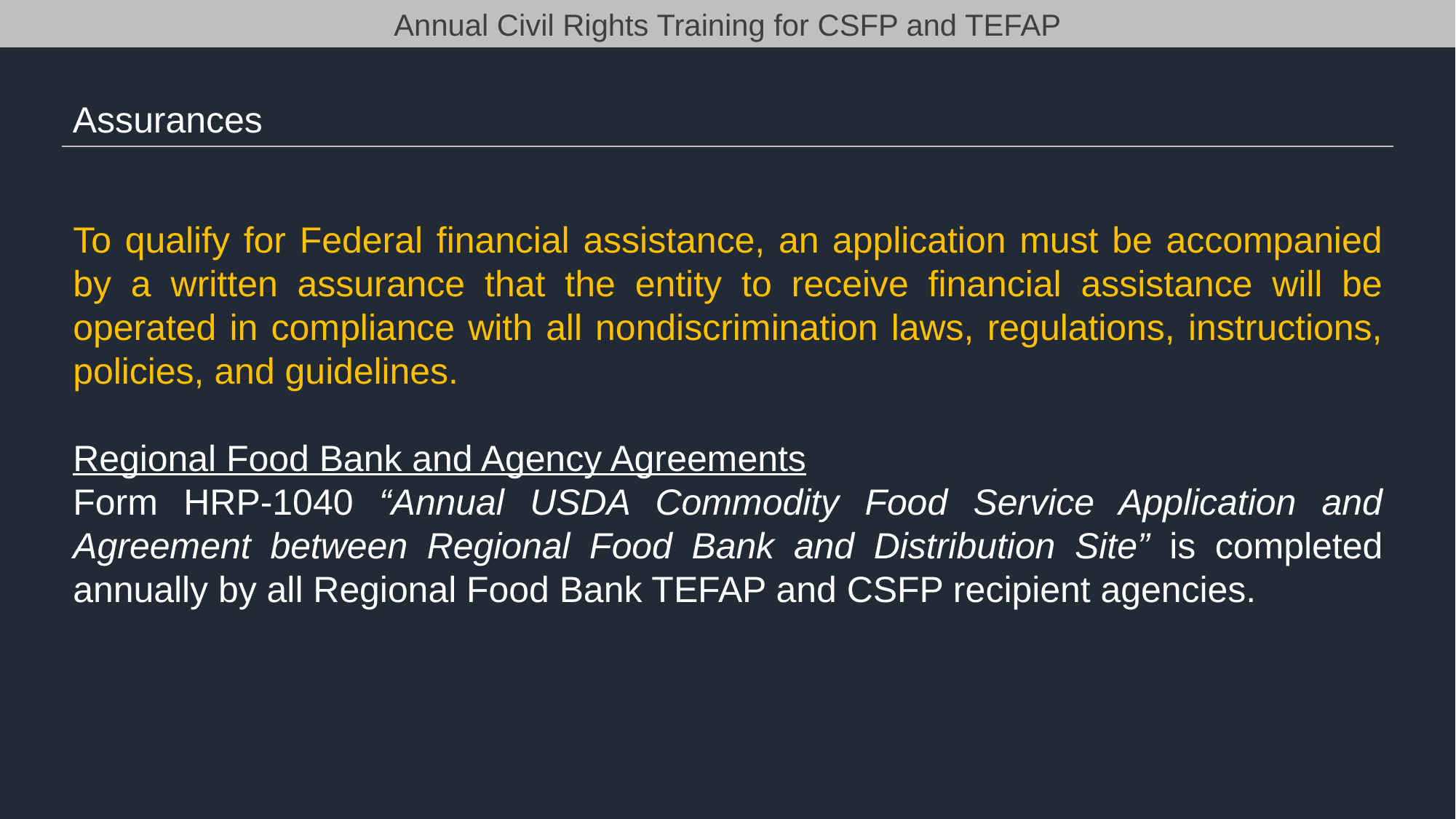

Annual Civil Rights Training for CSFP and TEFAP
Assurances
To qualify for Federal financial assistance, an application must be accompanied by a written assurance that the entity to receive financial assistance will be operated in compliance with all nondiscrimination laws, regulations, instructions, policies, and guidelines.

Regional Food Bank and Agency Agreements
Form HRP-1040 “Annual USDA Commodity Food Service Application and Agreement between Regional Food Bank and Distribution Site” is completed annually by all Regional Food Bank TEFAP and CSFP recipient agencies.